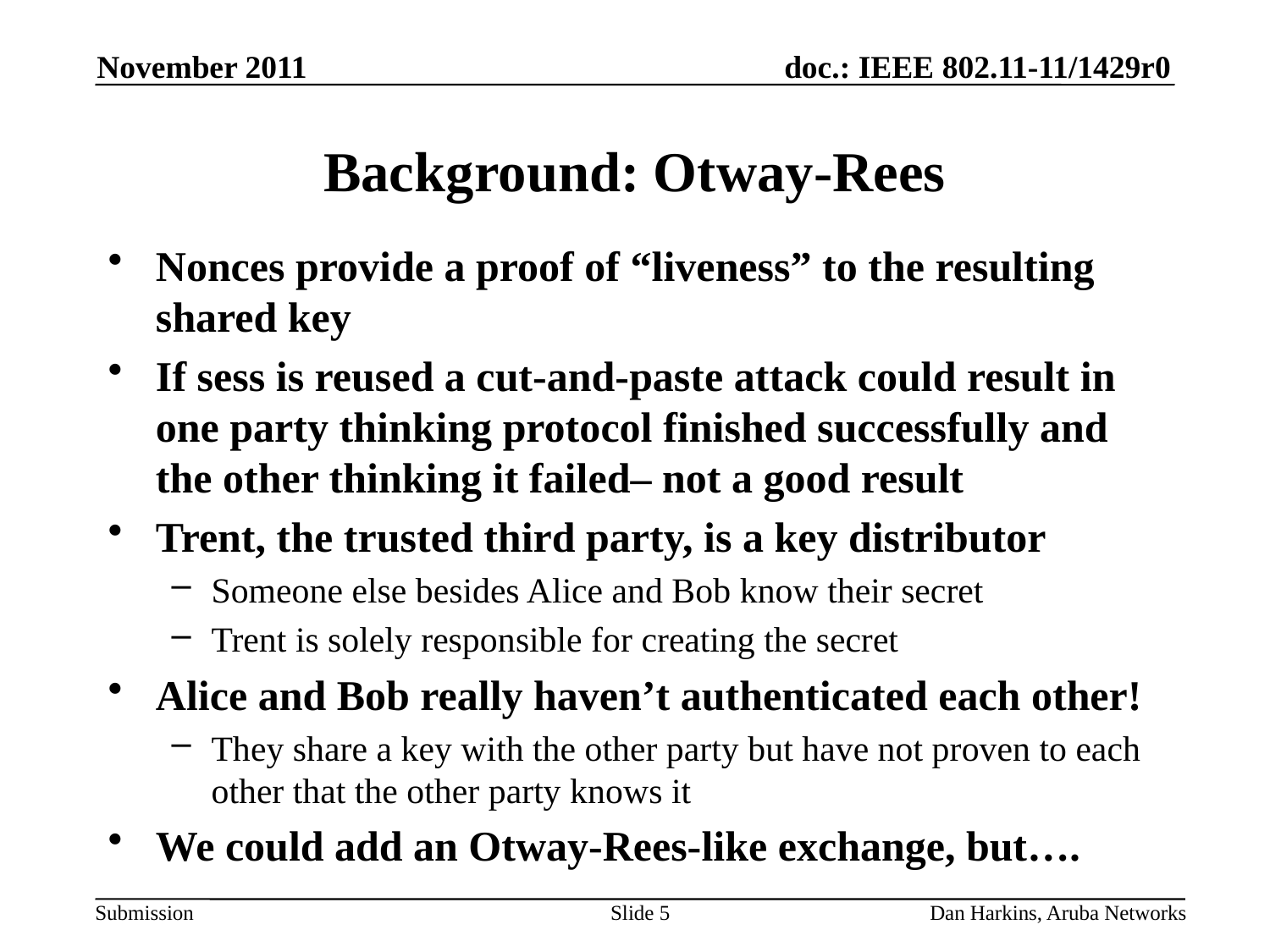

November 2011
# Background: Otway-Rees
Nonces provide a proof of “liveness” to the resulting shared key
If sess is reused a cut-and-paste attack could result in one party thinking protocol finished successfully and the other thinking it failed– not a good result
Trent, the trusted third party, is a key distributor
Someone else besides Alice and Bob know their secret
Trent is solely responsible for creating the secret
Alice and Bob really haven’t authenticated each other!
They share a key with the other party but have not proven to each other that the other party knows it
We could add an Otway-Rees-like exchange, but….

Slide 5
Dan Harkins, Aruba Networks